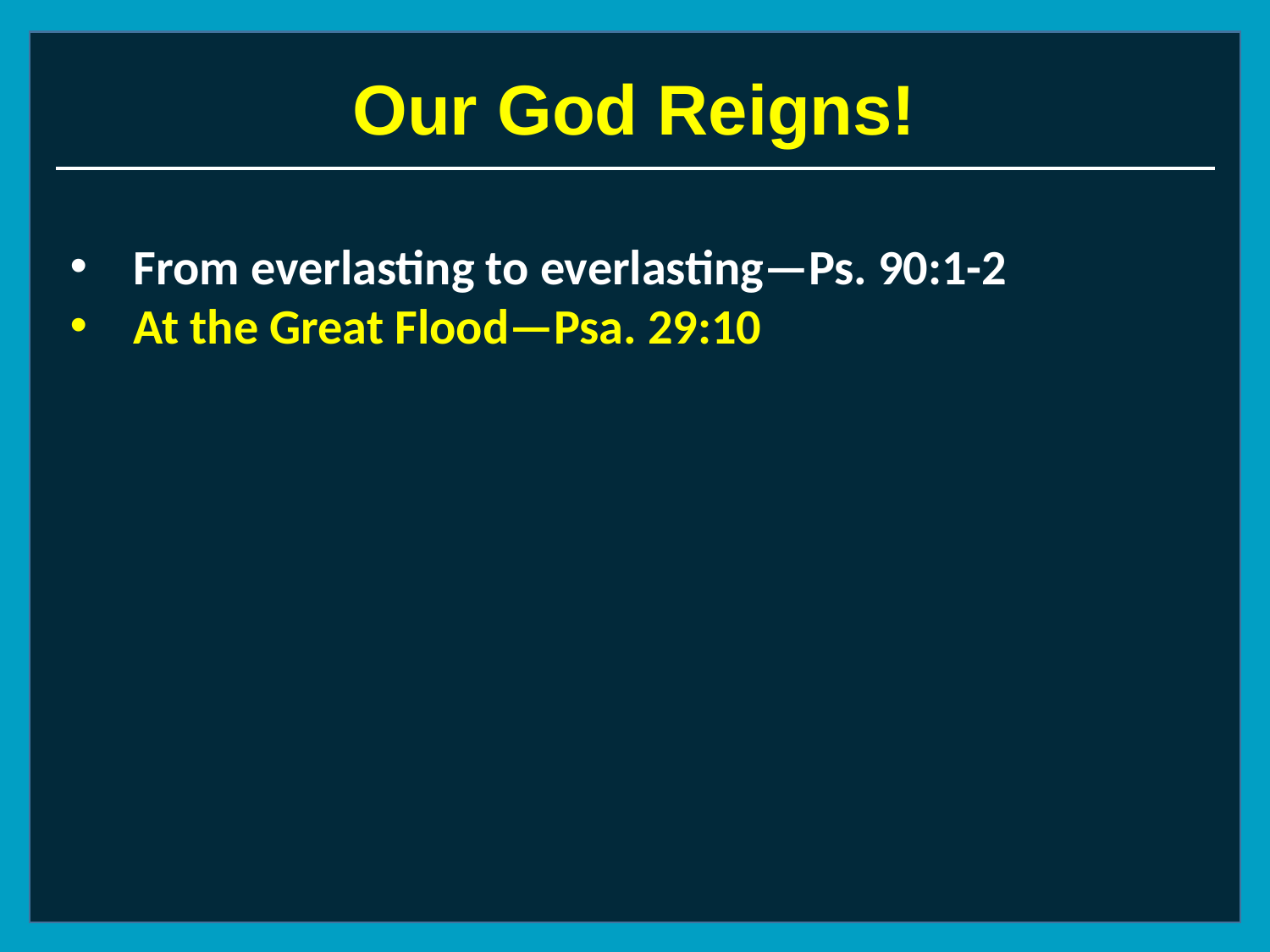

# Our God Reigns!
From everlasting to everlasting—Ps. 90:1-2
At the Great Flood—Psa. 29:10